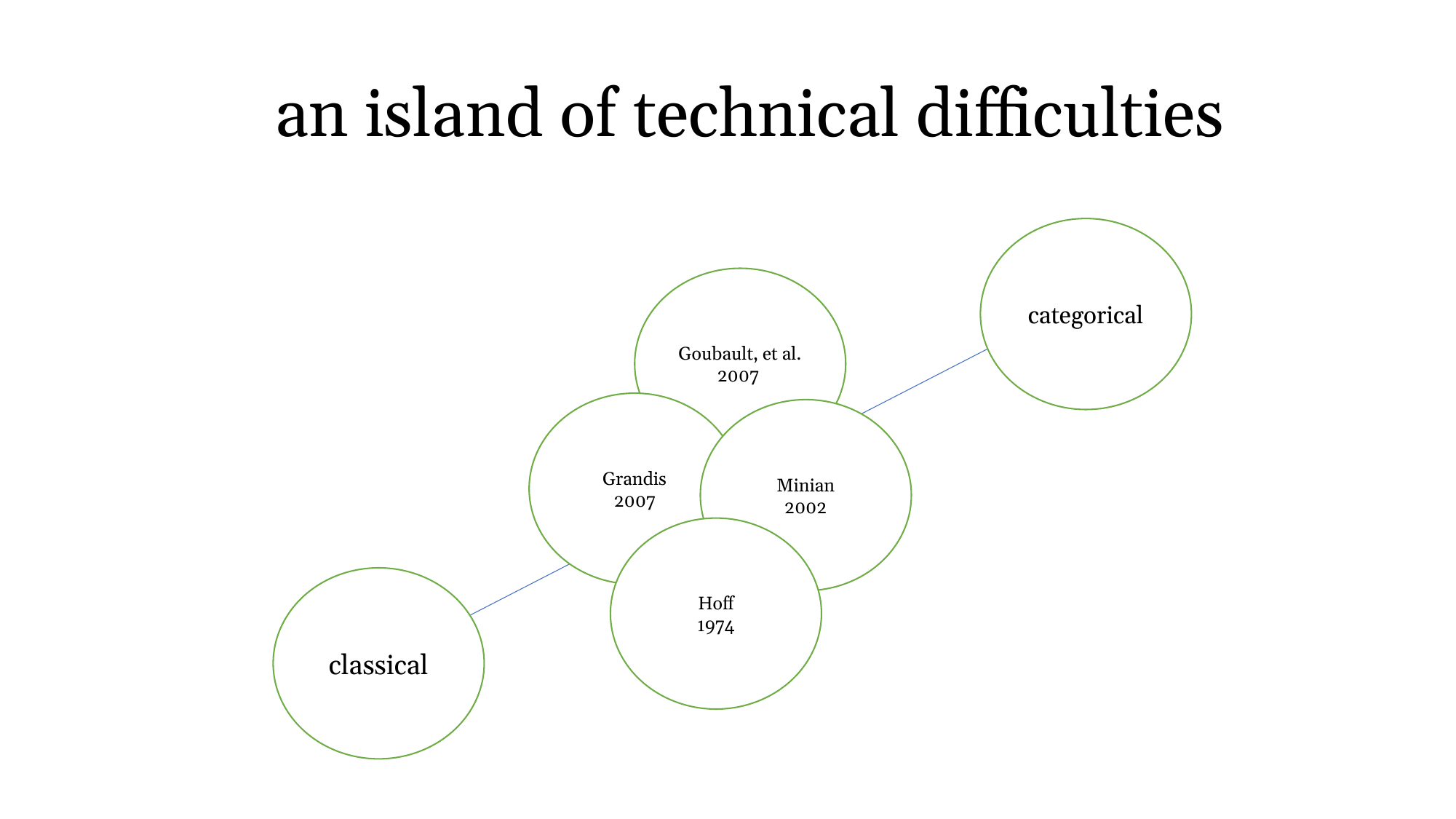

an island of technical difficulties
categorical
Goubault, et al.
2007
Grandis
2007
Minian
2002
Hoff
1974
classical